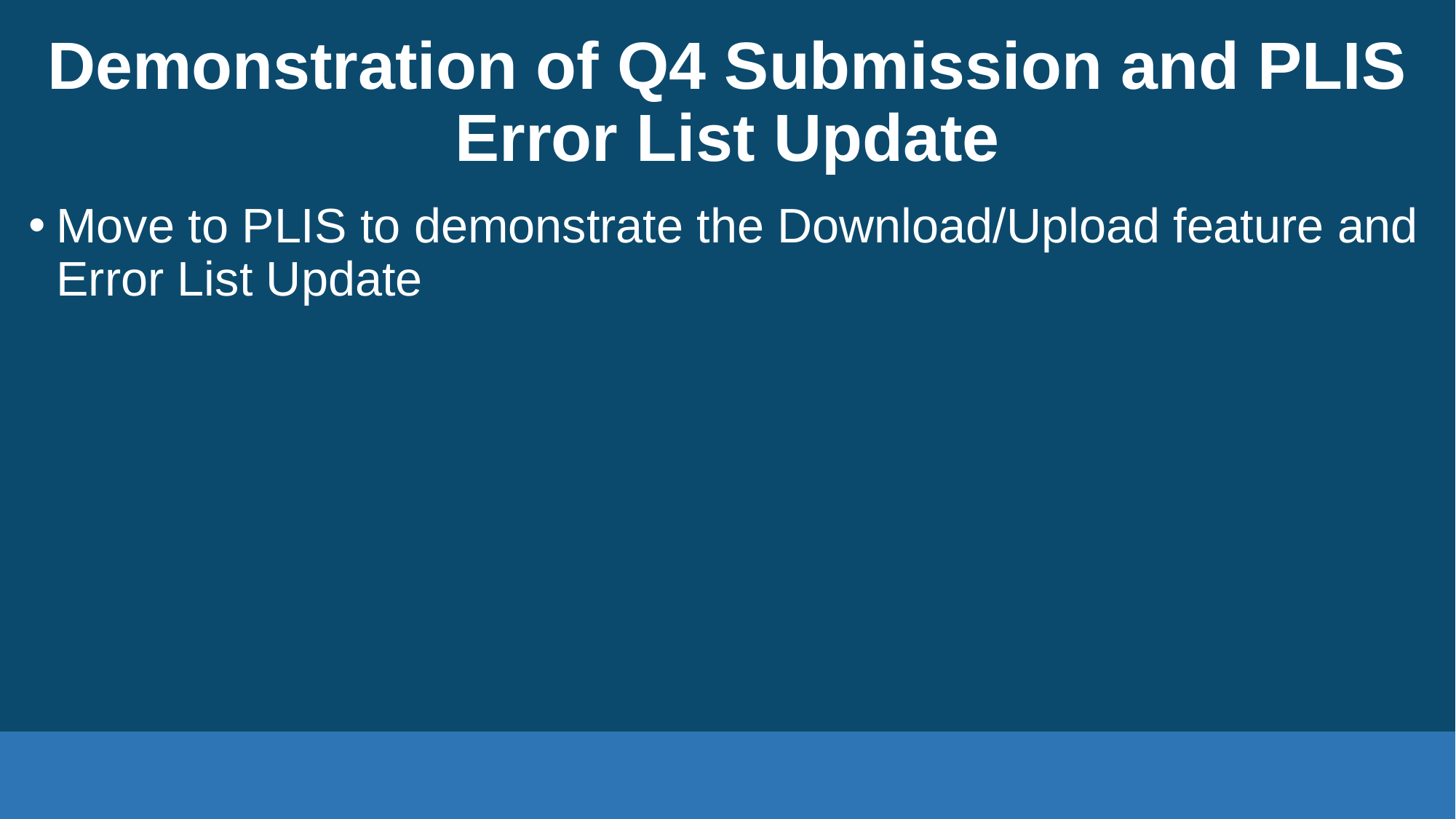

# Demonstration of Q4 Submission and PLIS Error List Update
Move to PLIS to demonstrate the Download/Upload feature and Error List Update